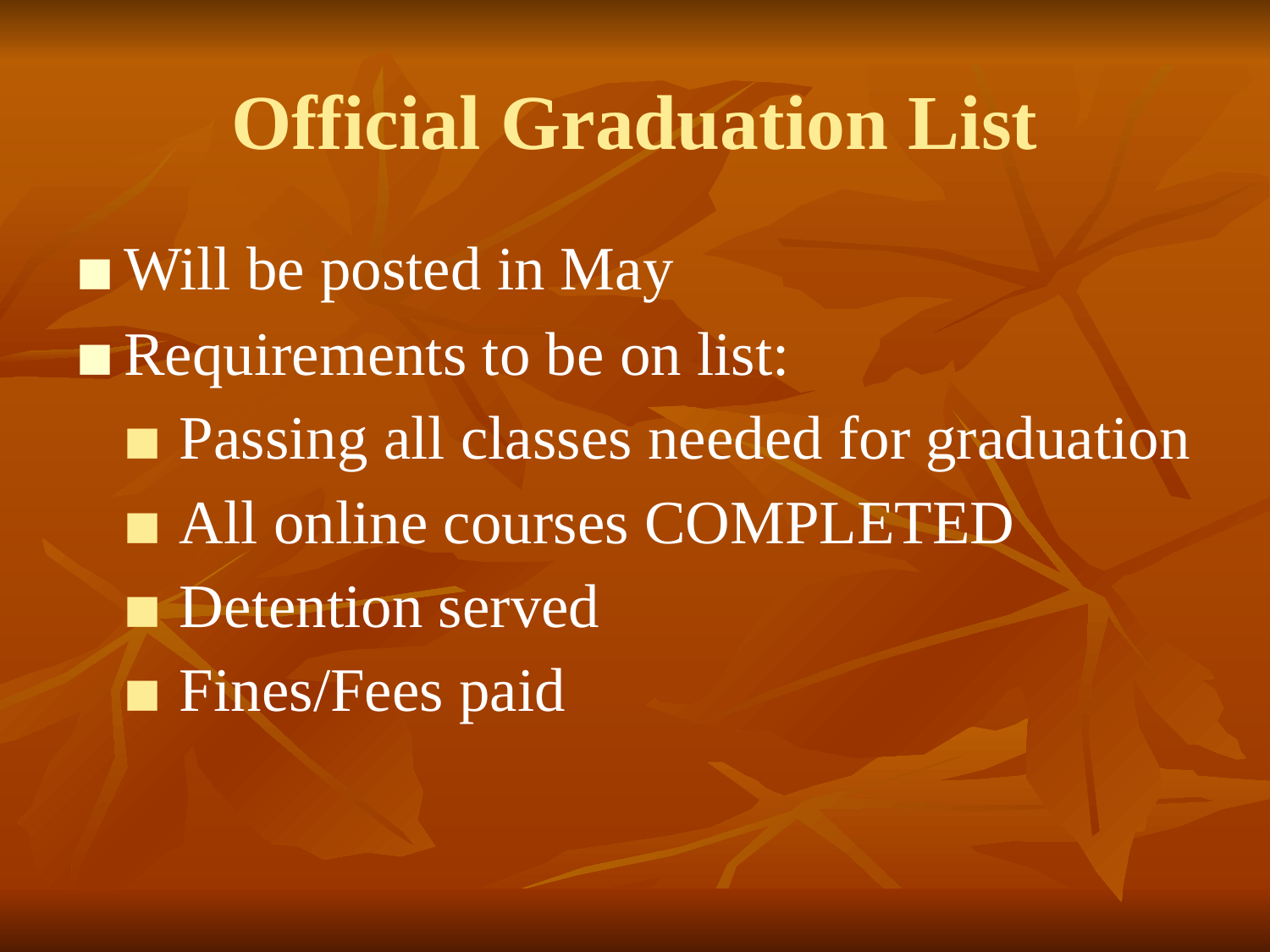

# Official Graduation List
Will be posted in May
Requirements to be on list:
Passing all classes needed for graduation
All online courses COMPLETED
Detention served
Fines/Fees paid